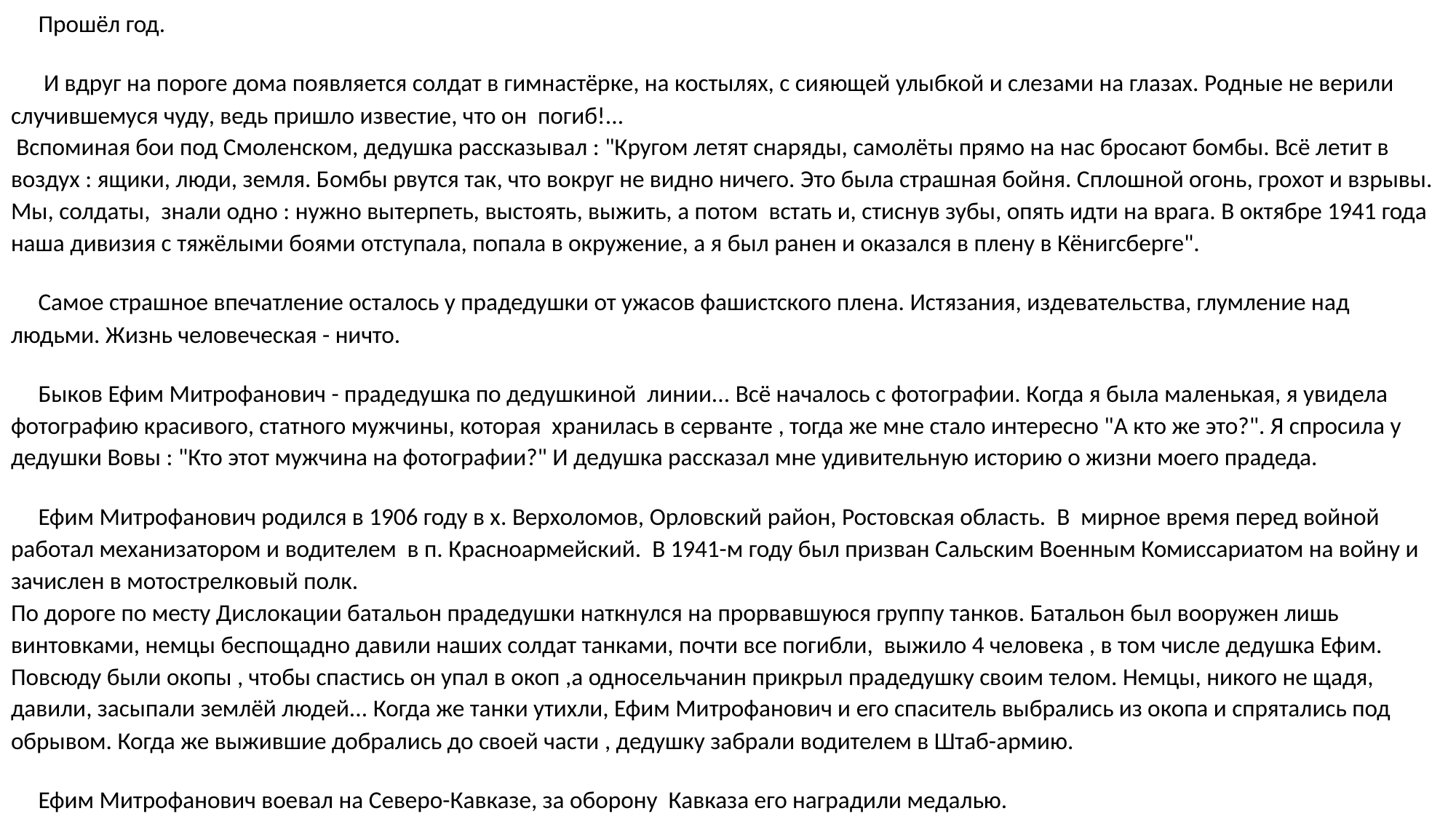

Прошёл год.
      И вдруг на пороге дома появляется солдат в гимнастёрке, на костылях, с сияющей улыбкой и слезами на глазах. Родные не верили случившемуся чуду, ведь пришло известие, что он  погиб!...
 Вспоминая бои под Смоленском, дедушка рассказывал : "Кругом летят снаряды, самолёты прямо на нас бросают бомбы. Всё летит в воздух : ящики, люди, земля. Бомбы рвутся так, что вокруг не видно ничего. Это была страшная бойня. Сплошной огонь, грохот и взрывы. Мы, солдаты,  знали одно : нужно вытерпеть, выстоять, выжить, а потом  встать и, стиснув зубы, опять идти на врага. В октябре 1941 года наша дивизия с тяжёлыми боями отступала, попала в окружение, а я был ранен и оказался в плену в Кёнигсберге".
     Самое страшное впечатление осталось у прадедушки от ужасов фашистского плена. Истязания, издевательства, глумление над людьми. Жизнь человеческая - ничто.
     Быков Ефим Митрофанович - прадедушка по дедушкиной  линии... Всё началось с фотографии. Когда я была маленькая, я увидела фотографию красивого, статного мужчины, которая  хранилась в серванте , тогда же мне стало интересно "А кто же это?". Я спросила у дедушки Вовы : "Кто этот мужчина на фотографии?" И дедушка рассказал мне удивительную историю о жизни моего прадеда.
     Ефим Митрофанович родился в 1906 году в х. Верхоломов, Орловский район, Ростовская область.  В  мирное время перед войной работал механизатором и водителем  в п. Красноармейский.  В 1941-м году был призван Сальским Военным Комиссариатом на войну и зачислен в мотострелковый полк.
По дороге по месту Дислокации батальон прадедушки наткнулся на прорвавшуюся группу танков. Батальон был вооружен лишь винтовками, немцы беспощадно давили наших солдат танками, почти все погибли,  выжило 4 человека , в том числе дедушка Ефим. Повсюду были окопы , чтобы спастись он упал в окоп ,а односельчанин прикрыл прадедушку своим телом. Немцы, никого не щадя, давили, засыпали землёй людей... Когда же танки утихли, Ефим Митрофанович и его спаситель выбрались из окопа и спрятались под обрывом. Когда же выжившие добрались до своей части , дедушку забрали водителем в Штаб-армию.
     Ефим Митрофанович воевал на Северо-Кавказе, за оборону  Кавказа его наградили медалью.